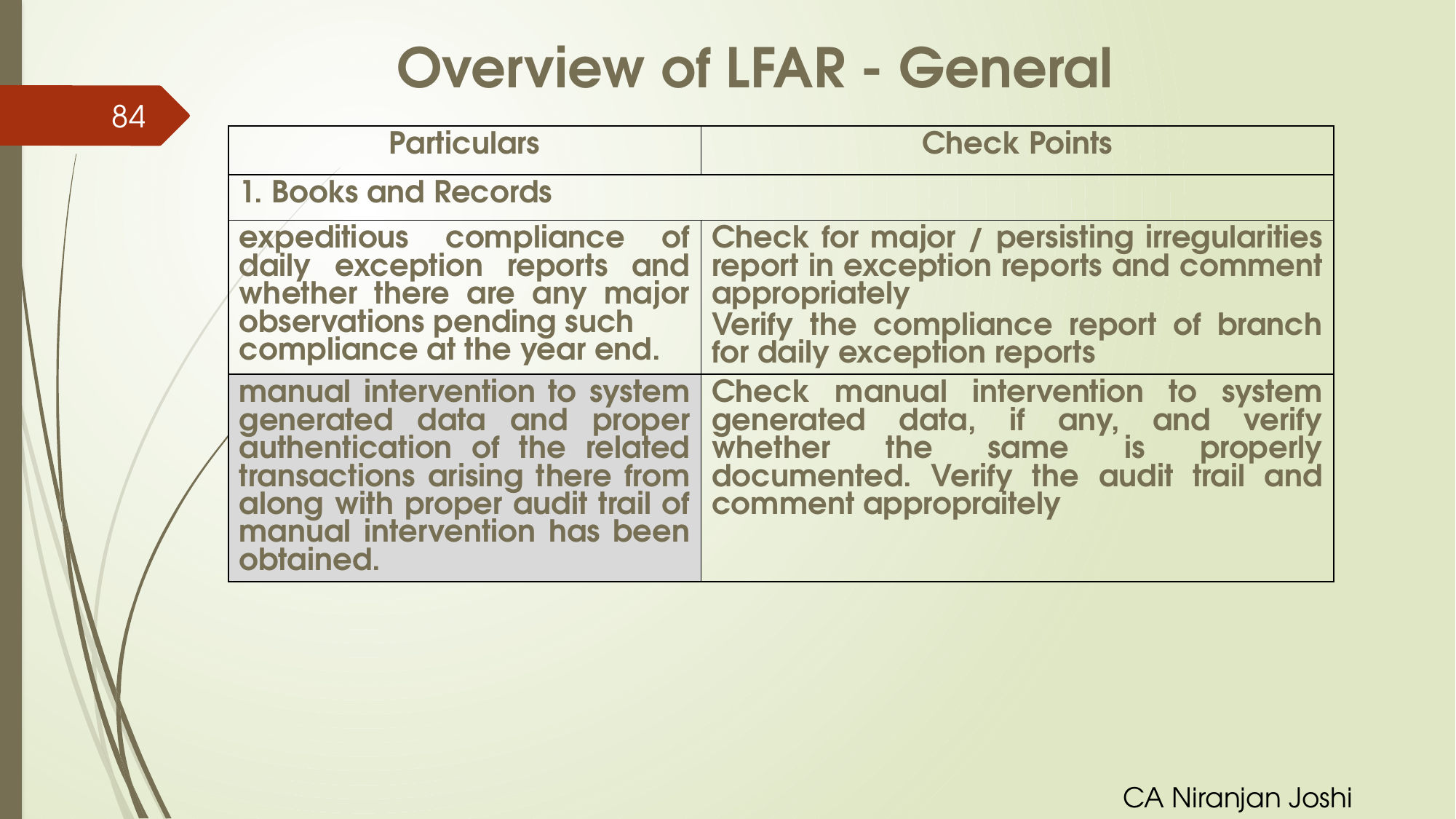

# Overview of LFAR - General
84
| Particulars | Check Points |
| --- | --- |
| 1. Books and Records |  |
| expeditious compliance of daily exception reports and whether there are any major observations pending such compliance at the year end. | Check for major / persisting irregularities report in exception reports and comment appropriately Verify the compliance report of branch for daily exception reports |
| manual intervention to system generated data and proper authentication of the related transactions arising there from along with proper audit trail of manual intervention has been obtained. | Check manual intervention to system generated data, if any, and verify whether the same is properly documented. Verify the audit trail and comment appropraitely |
CA Niranjan Joshi